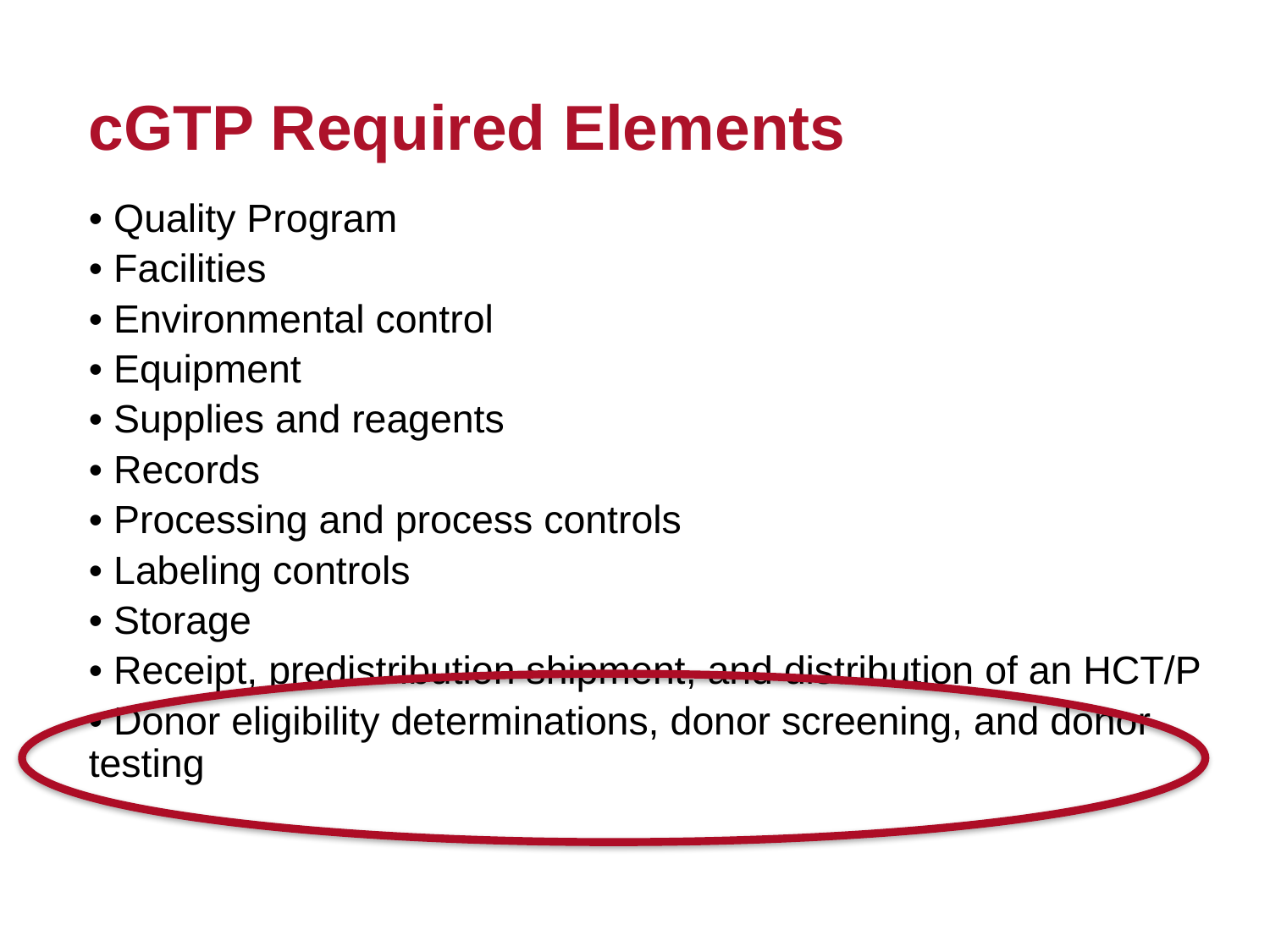

# cGTP Required Elements
• Quality Program
• Facilities
• Environmental control
• Equipment
• Supplies and reagents
• Records
• Processing and process controls
• Labeling controls
• Storage
• Receipt, predistribution shipment, and distribution of an HCT/P
• Donor eligibility determinations, donor screening, and donor testing

6